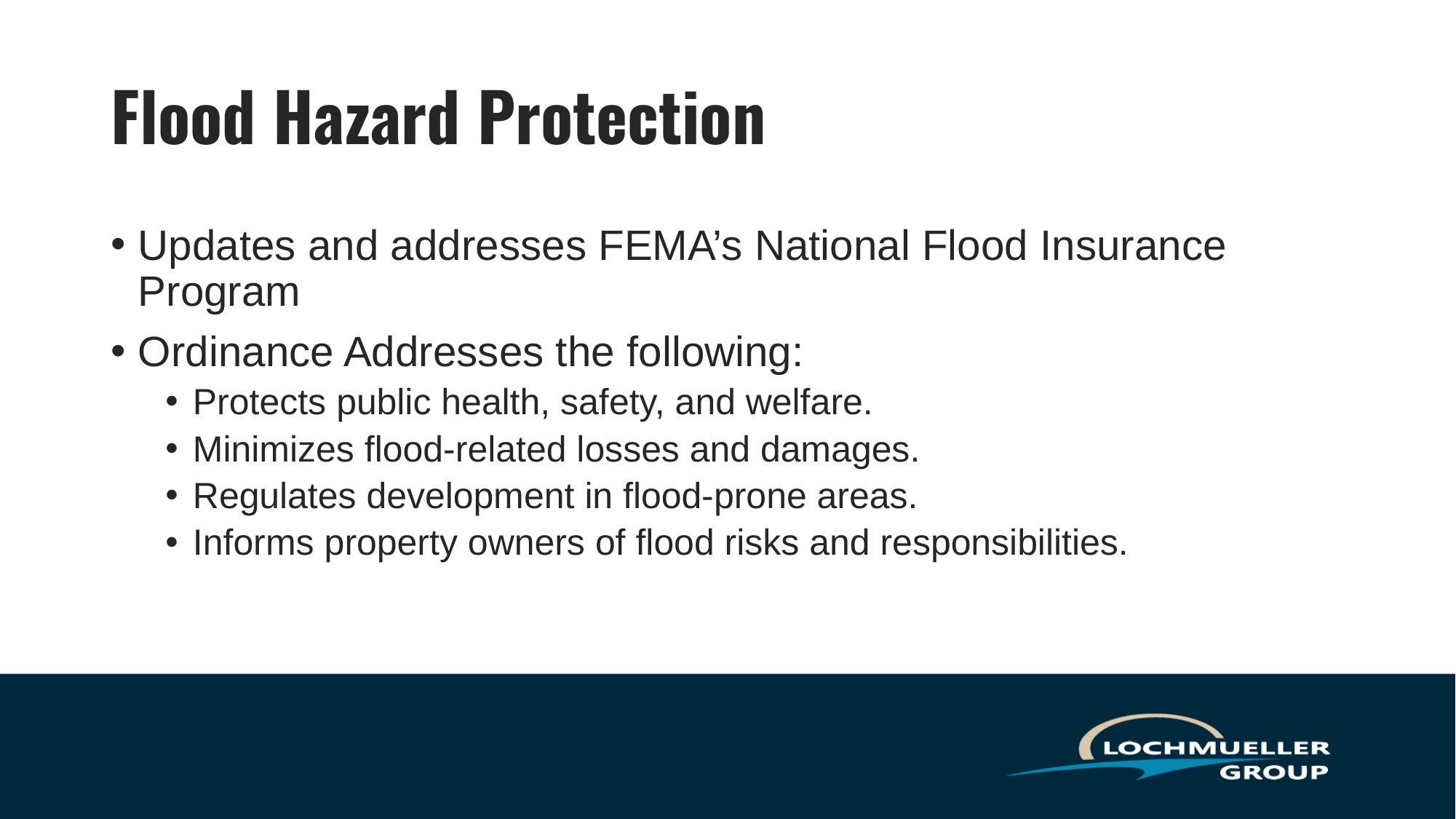

# Flood Hazard Protection
Updates and addresses FEMA’s National Flood Insurance Program
Ordinance Addresses the following:
Protects public health, safety, and welfare.
Minimizes flood-related losses and damages.
Regulates development in flood-prone areas.
Informs property owners of flood risks and responsibilities.